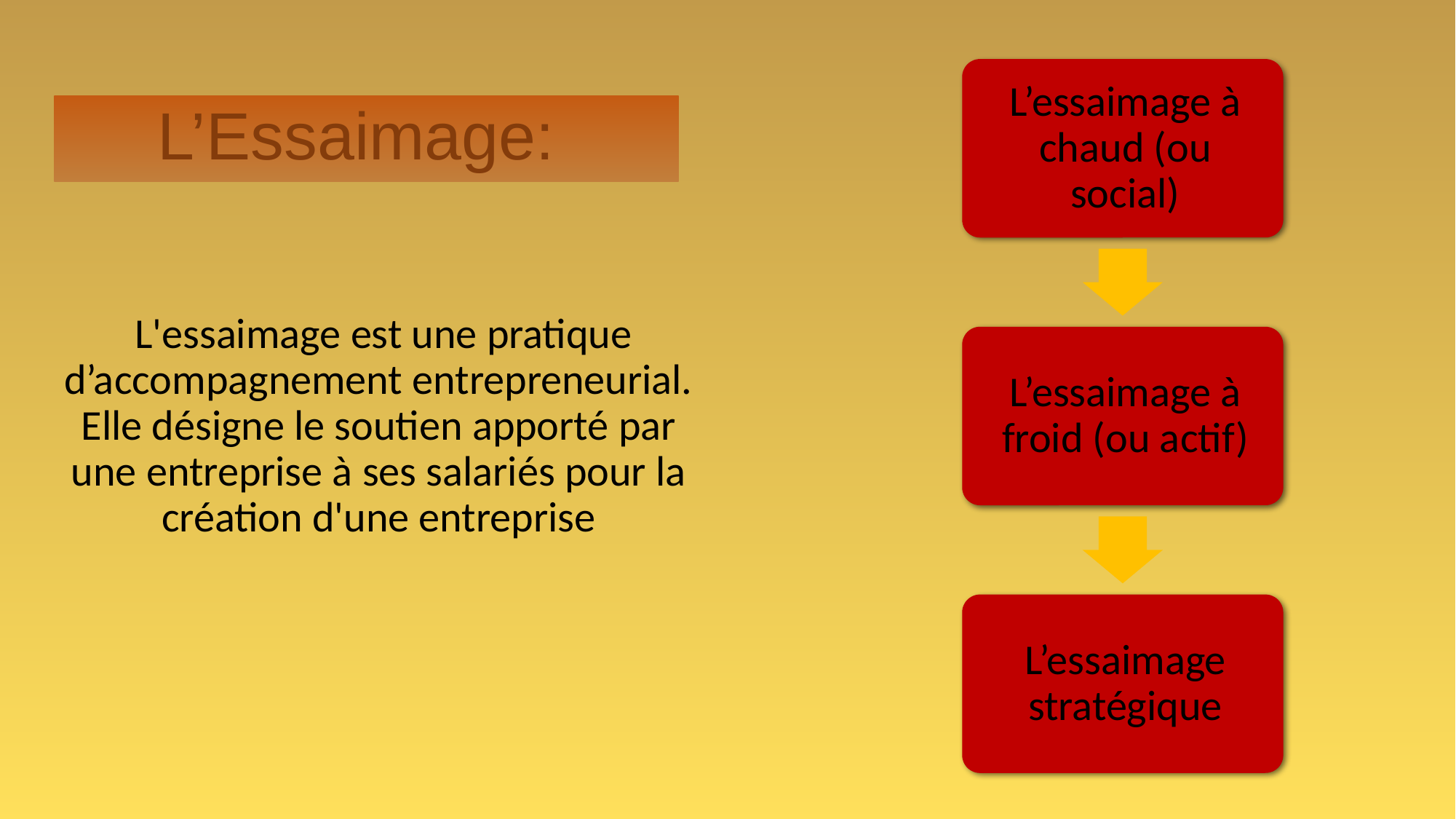

L’essaimage à chaud (ou social)

L’essaimage à froid (ou actif)

L’essaimage stratégique
# L’Essaimage:
 L'essaimage est une pratique d’accompagnement entrepreneurial. Elle désigne le soutien apporté par une entreprise à ses salariés pour la création d'une entreprise